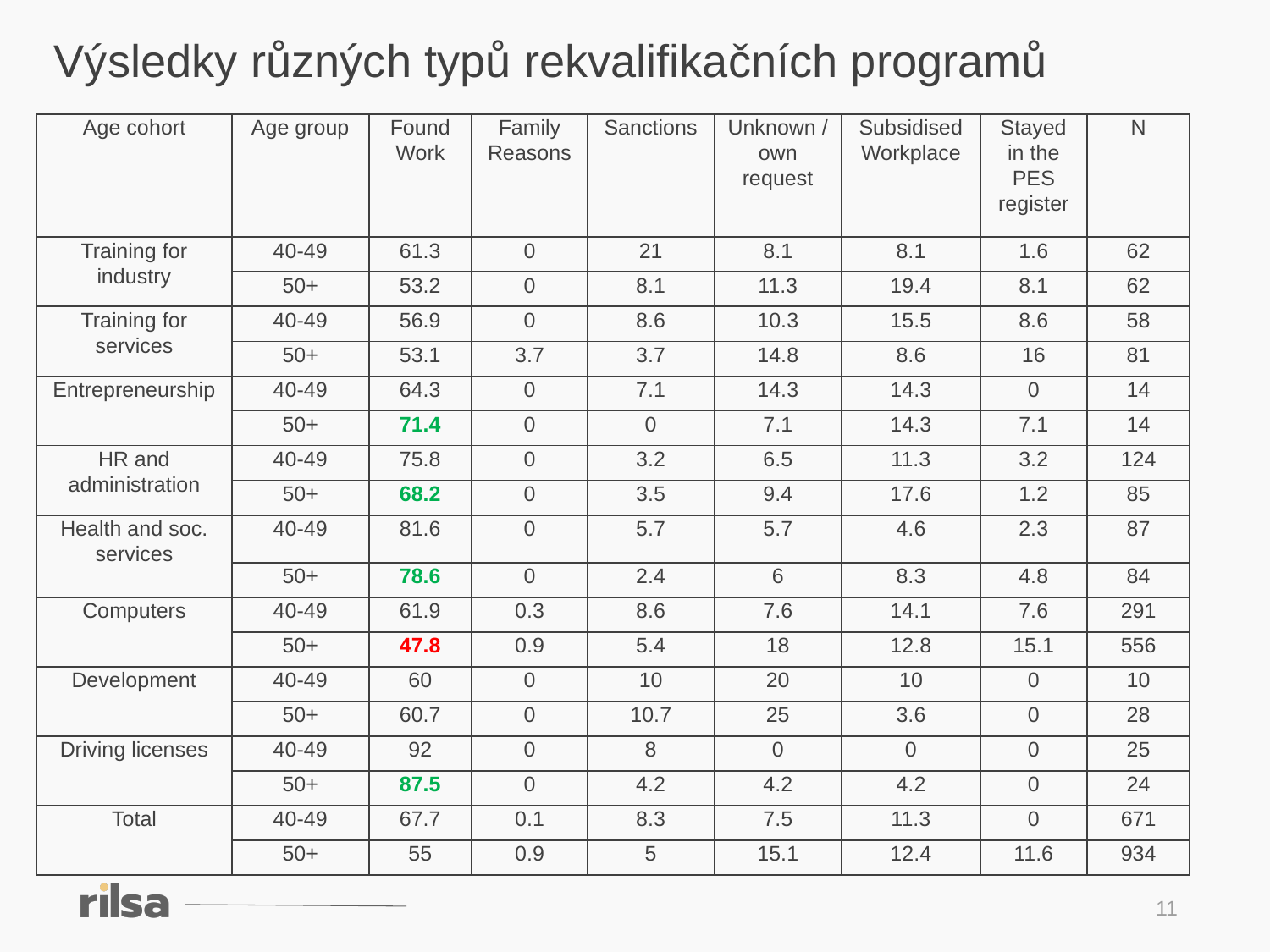

Výsledky různých typů rekvalifikačních programů
| Age cohort | Age group | Found Work | Family Reasons | Sanctions | Unknown /own request | Subsidised Workplace | Stayed in the PES register | N |
| --- | --- | --- | --- | --- | --- | --- | --- | --- |
| Training for industry | 40-49 | 61.3 | 0 | 21 | 8.1 | 8.1 | 1.6 | 62 |
|  | 50+ | 53.2 | 0 | 8.1 | 11.3 | 19.4 | 8.1 | 62 |
| Training for services | 40-49 | 56.9 | 0 | 8.6 | 10.3 | 15.5 | 8.6 | 58 |
|  | 50+ | 53.1 | 3.7 | 3.7 | 14.8 | 8.6 | 16 | 81 |
| Entrepreneurship | 40-49 | 64.3 | 0 | 7.1 | 14.3 | 14.3 | 0 | 14 |
|  | 50+ | 71.4 | 0 | 0 | 7.1 | 14.3 | 7.1 | 14 |
| HR and administration | 40-49 | 75.8 | 0 | 3.2 | 6.5 | 11.3 | 3.2 | 124 |
|  | 50+ | 68.2 | 0 | 3.5 | 9.4 | 17.6 | 1.2 | 85 |
| Health and soc. services | 40-49 | 81.6 | 0 | 5.7 | 5.7 | 4.6 | 2.3 | 87 |
|  | 50+ | 78.6 | 0 | 2.4 | 6 | 8.3 | 4.8 | 84 |
| Computers | 40-49 | 61.9 | 0.3 | 8.6 | 7.6 | 14.1 | 7.6 | 291 |
|  | 50+ | 47.8 | 0.9 | 5.4 | 18 | 12.8 | 15.1 | 556 |
| Development | 40-49 | 60 | 0 | 10 | 20 | 10 | 0 | 10 |
|  | 50+ | 60.7 | 0 | 10.7 | 25 | 3.6 | 0 | 28 |
| Driving licenses | 40-49 | 92 | 0 | 8 | 0 | 0 | 0 | 25 |
|  | 50+ | 87.5 | 0 | 4.2 | 4.2 | 4.2 | 0 | 24 |
| Total | 40-49 | 67.7 | 0.1 | 8.3 | 7.5 | 11.3 | 0 | 671 |
|  | 50+ | 55 | 0.9 | 5 | 15.1 | 12.4 | 11.6 | 934 |

11